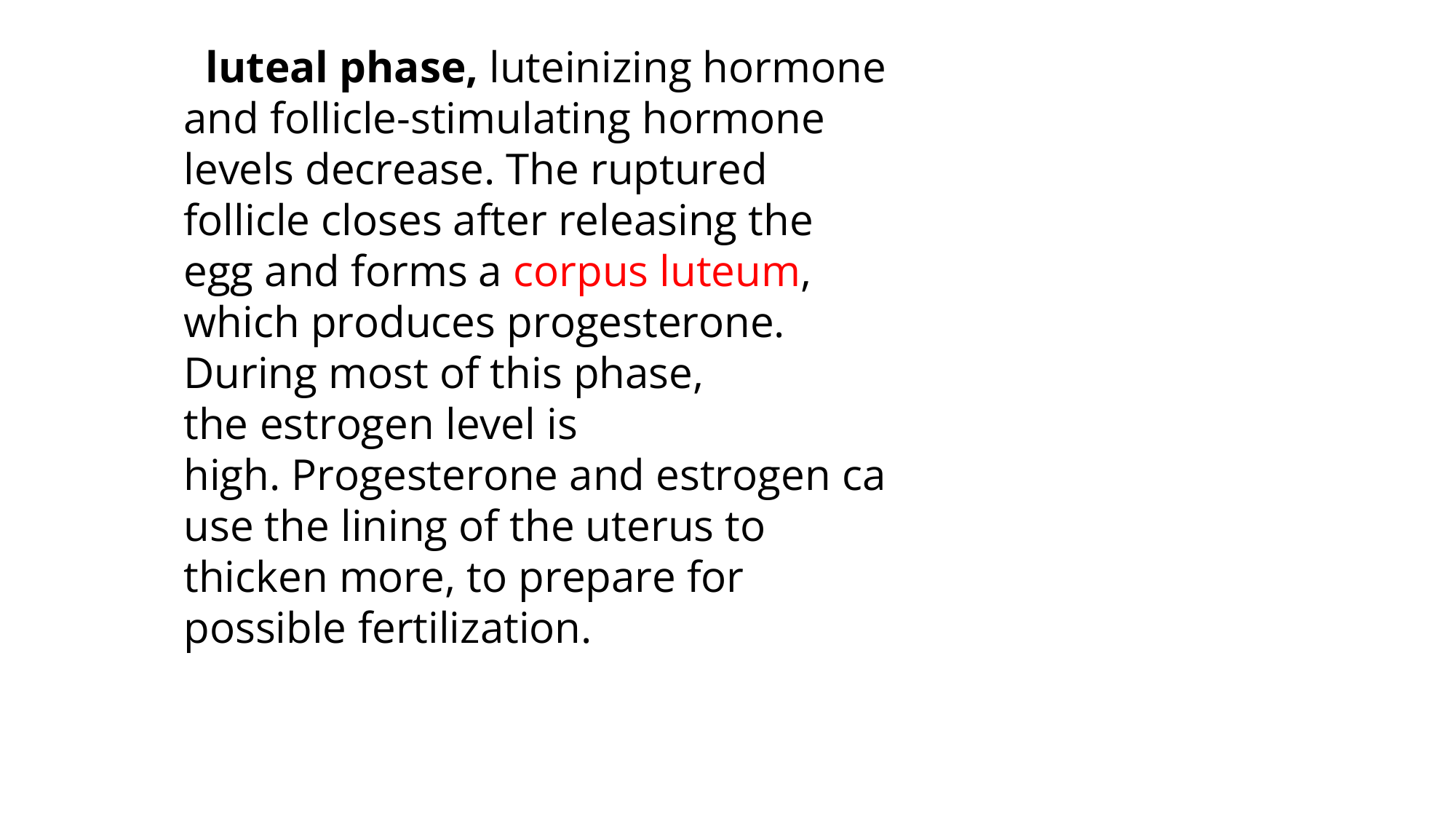

luteal phase, luteinizing hormone and follicle-stimulating hormone levels decrease. The ruptured follicle closes after releasing the egg and forms a corpus luteum, which produces progesterone. During most of this phase, the estrogen level is high. Progesterone and estrogen cause the lining of the uterus to thicken more, to prepare for possible fertilization.